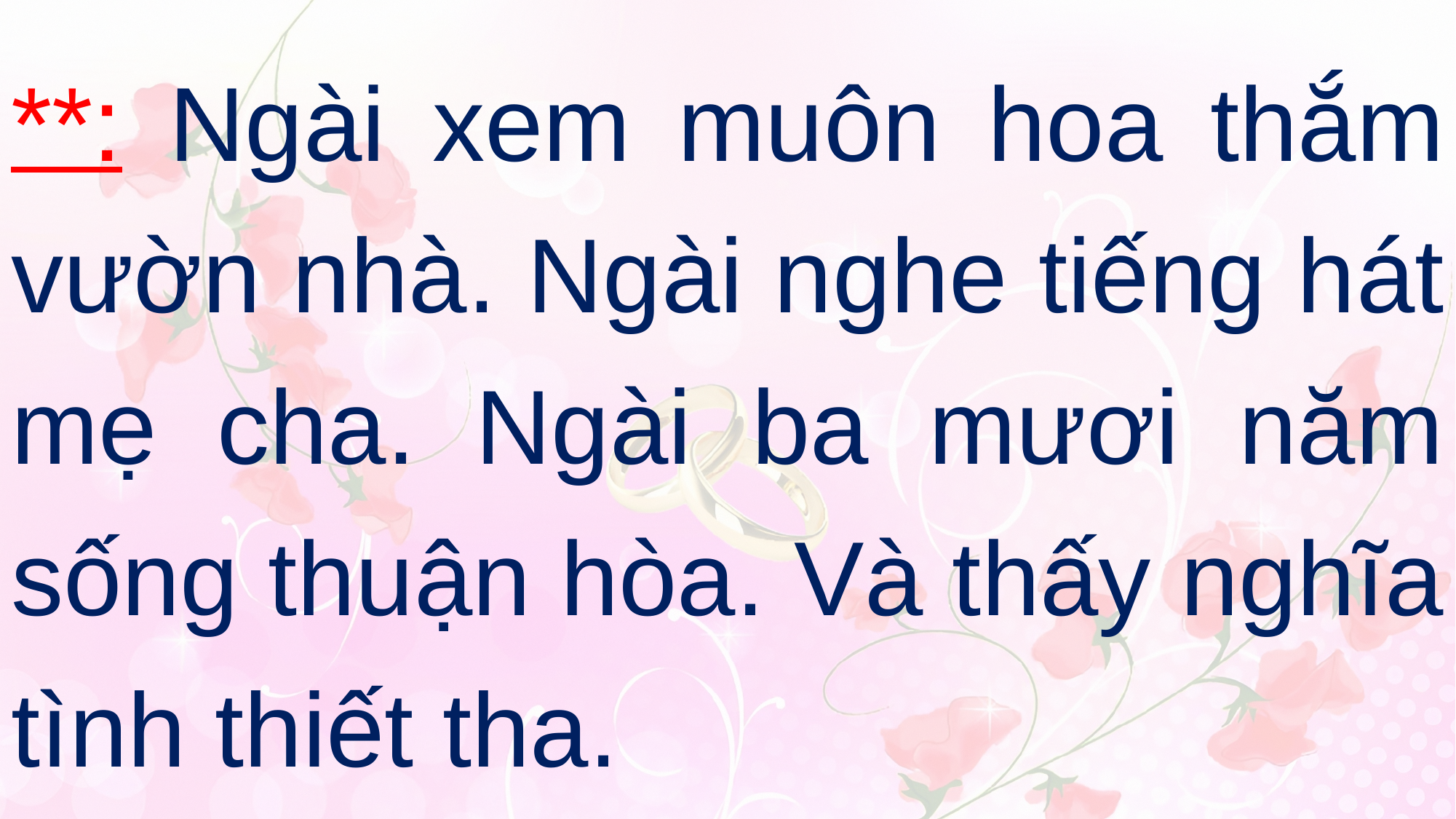

# **: Ngài xem muôn hoa thắm vườn nhà. Ngài nghe tiếng hát mẹ cha. Ngài ba mươi năm sống thuận hòa. Và thấy nghĩa tình thiết tha.